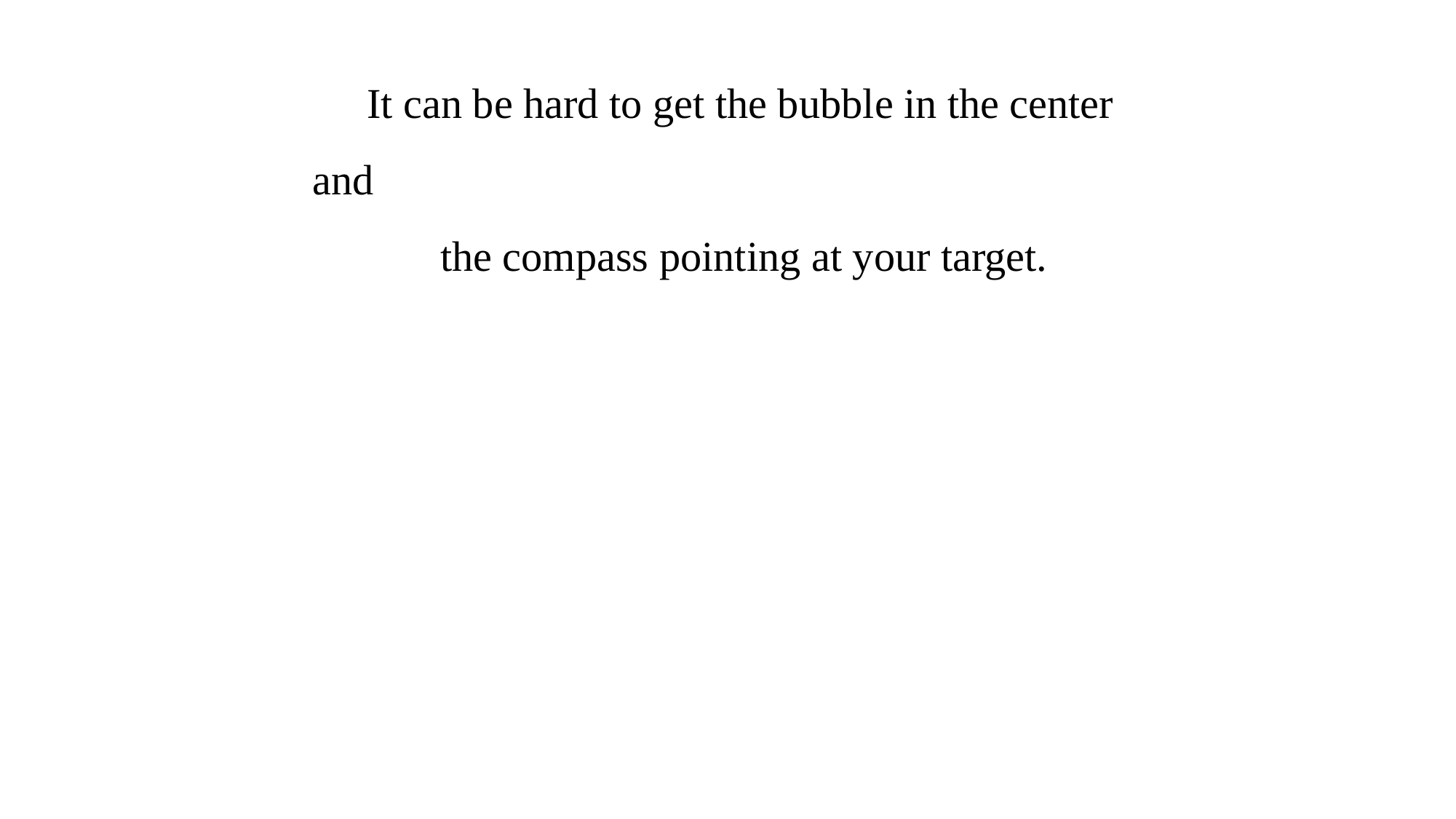

It can be hard to get the bubble in the center and
the compass pointing at your target.